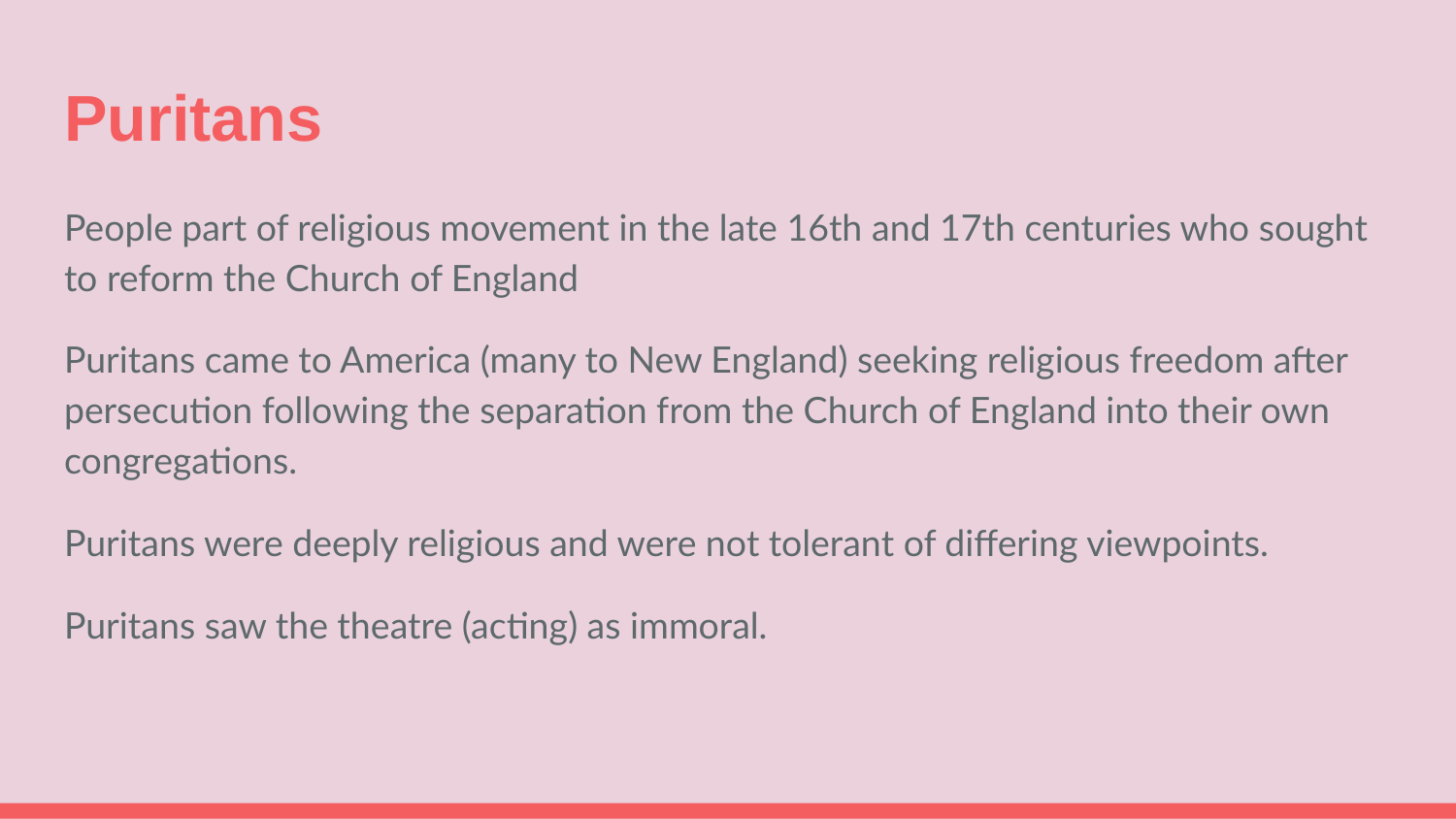

# Puritans
People part of religious movement in the late 16th and 17th centuries who sought to reform the Church of England
Puritans came to America (many to New England) seeking religious freedom after persecution following the separation from the Church of England into their own congregations.
Puritans were deeply religious and were not tolerant of differing viewpoints.
Puritans saw the theatre (acting) as immoral.